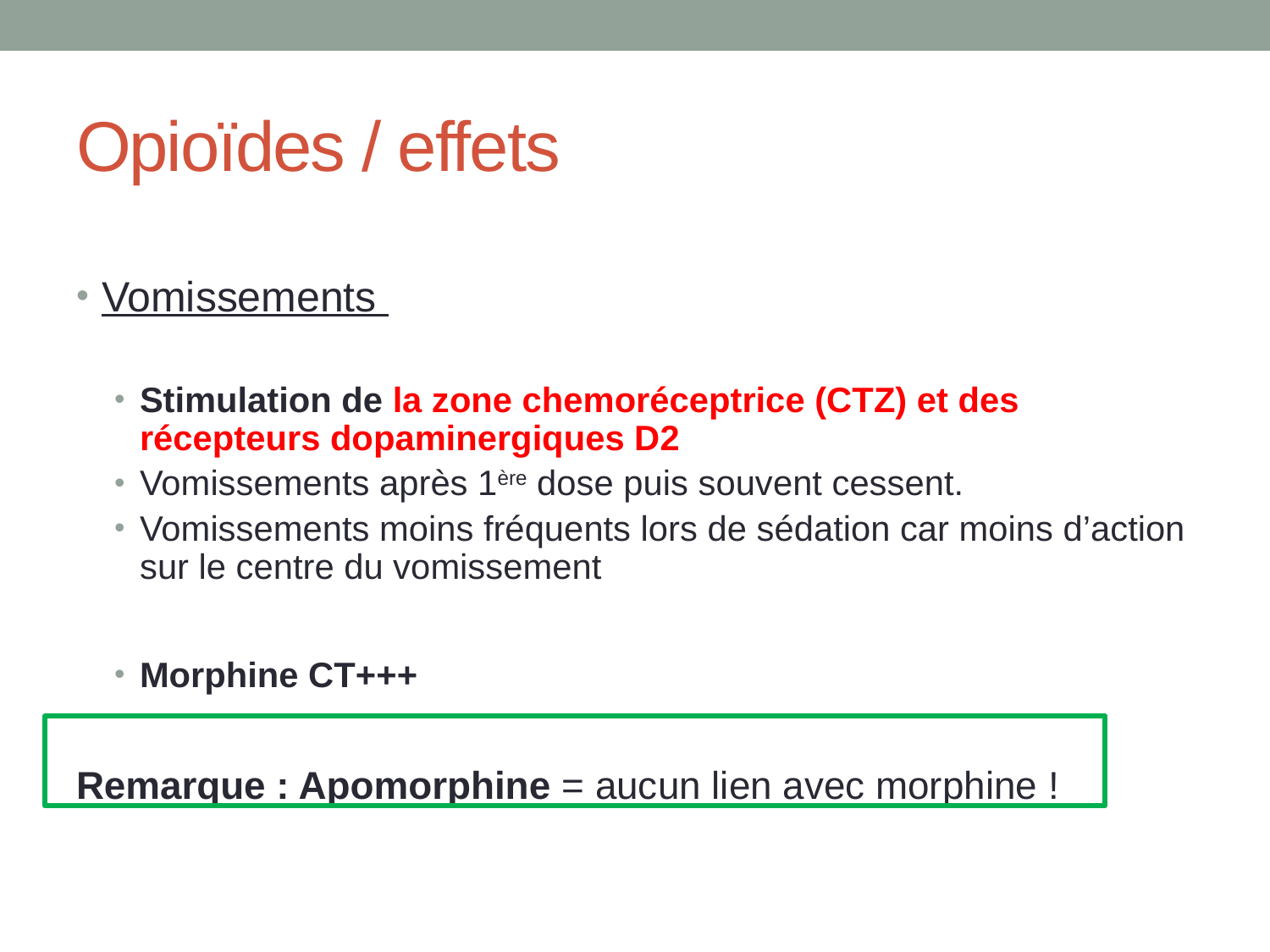

# Opioïdes / effets

Vomissements

Stimulation de la zone chemoréceptrice (CTZ) et des récepteurs dopaminergiques D2
Vomissements après 1ère dose puis souvent cessent.
Vomissements moins fréquents lors de sédation car moins d’action sur le centre du vomissement

Morphine CT+++

Remarque : Apomorphine = aucun lien avec morphine !